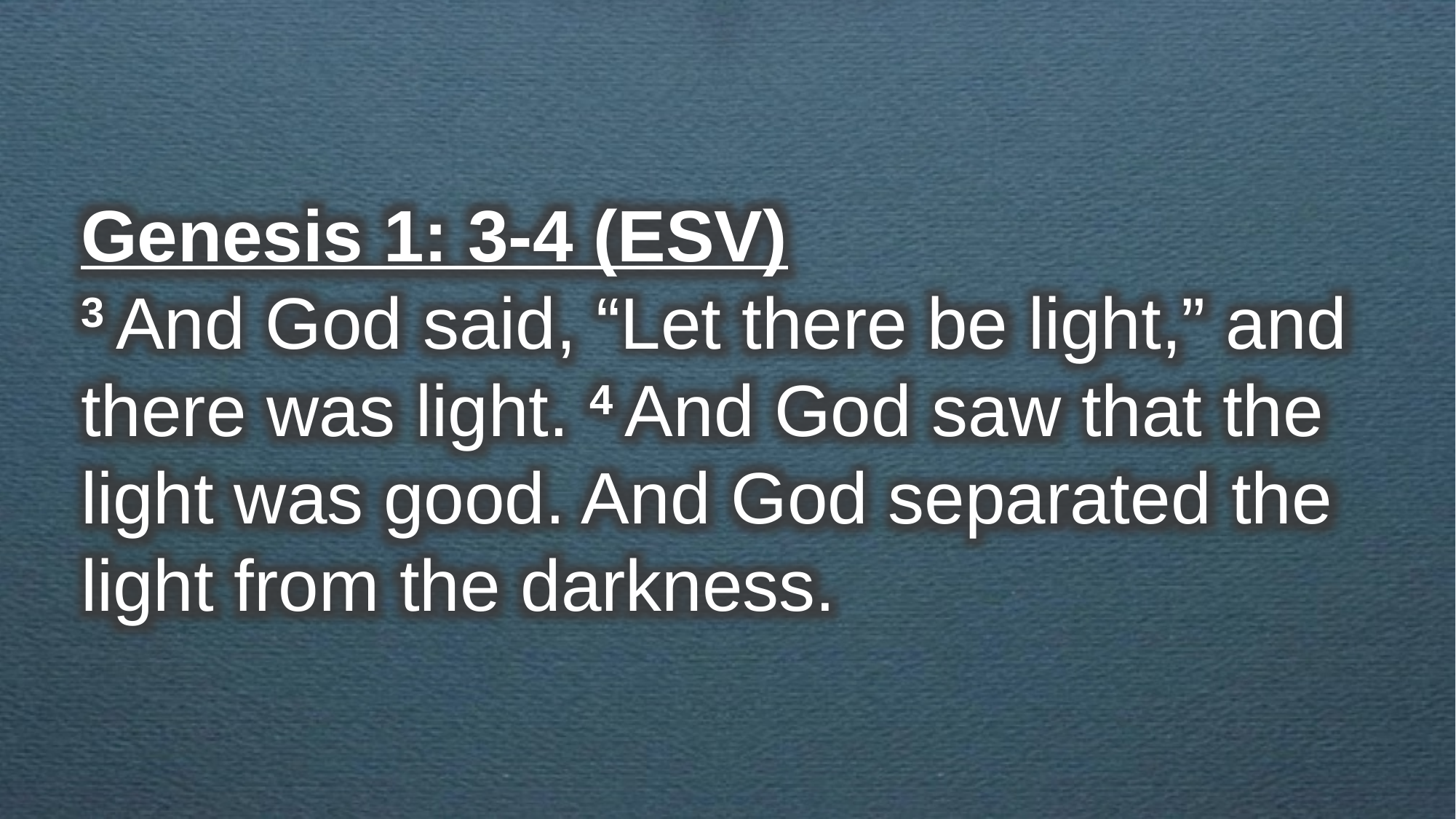

Genesis 1: 3-4 (ESV)
3 And God said, “Let there be light,” and there was light. 4 And God saw that the light was good. And God separated the light from the darkness.